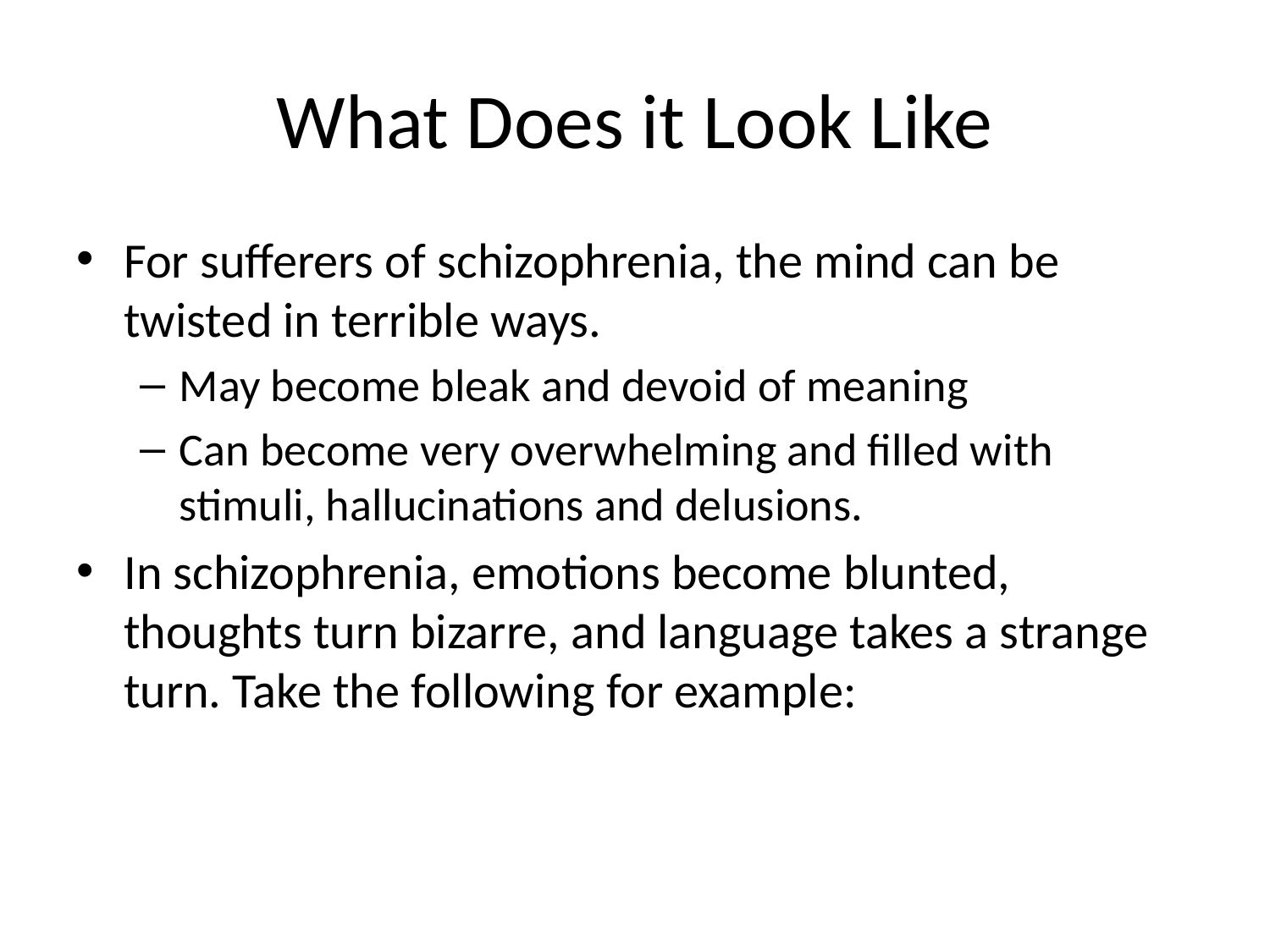

# What Does it Look Like
For sufferers of schizophrenia, the mind can be twisted in terrible ways.
May become bleak and devoid of meaning
Can become very overwhelming and filled with stimuli, hallucinations and delusions.
In schizophrenia, emotions become blunted, thoughts turn bizarre, and language takes a strange turn. Take the following for example: